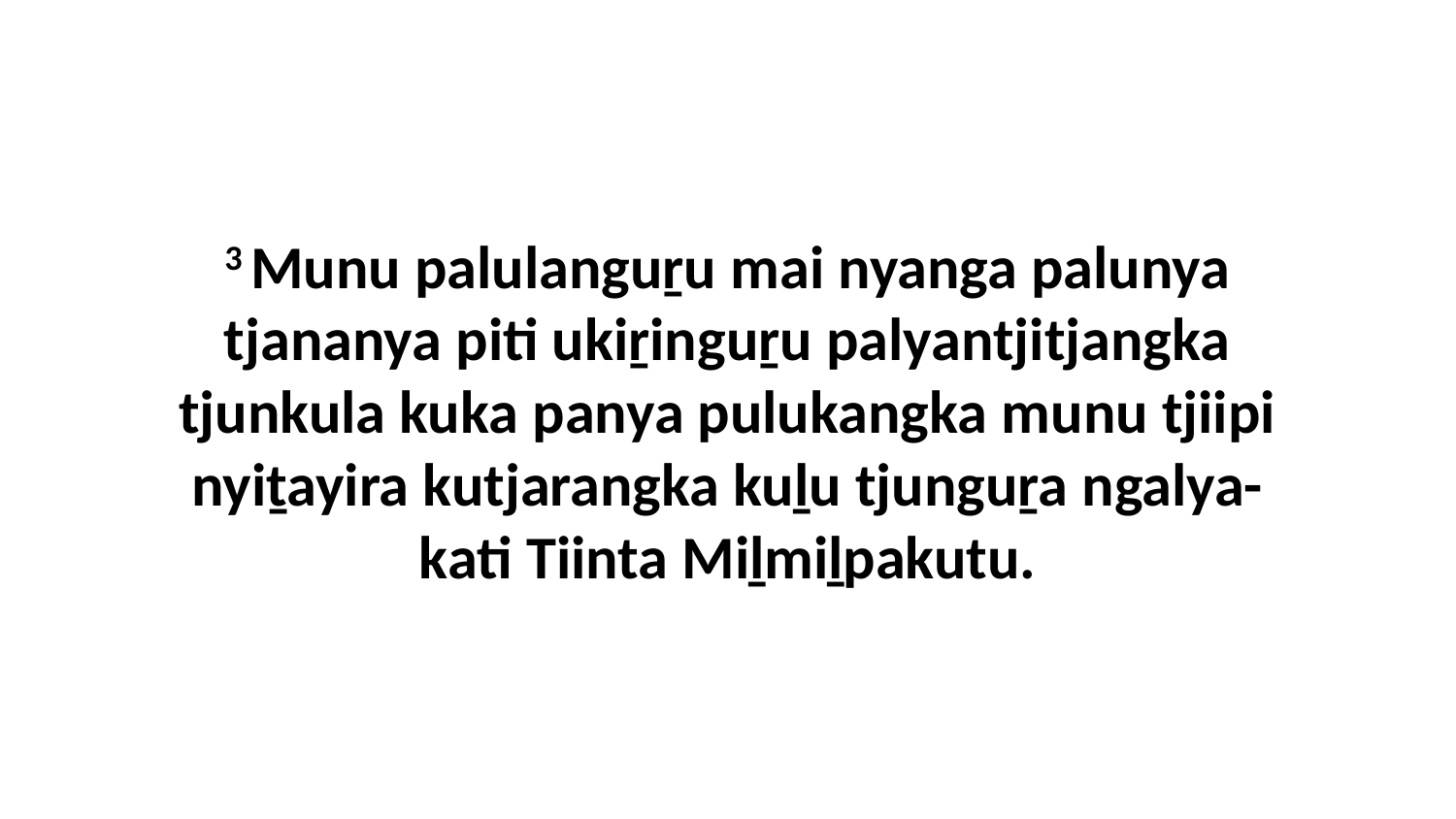

3 Munu palulanguṟu mai nyanga palunya tjananya piti ukiṟinguṟu palyantjitjangka tjunkula kuka panya pulukangka munu tjiipi nyiṯayira kutjarangka kuḻu tjunguṟa ngalya-kati Tiinta Miḻmiḻpakutu.